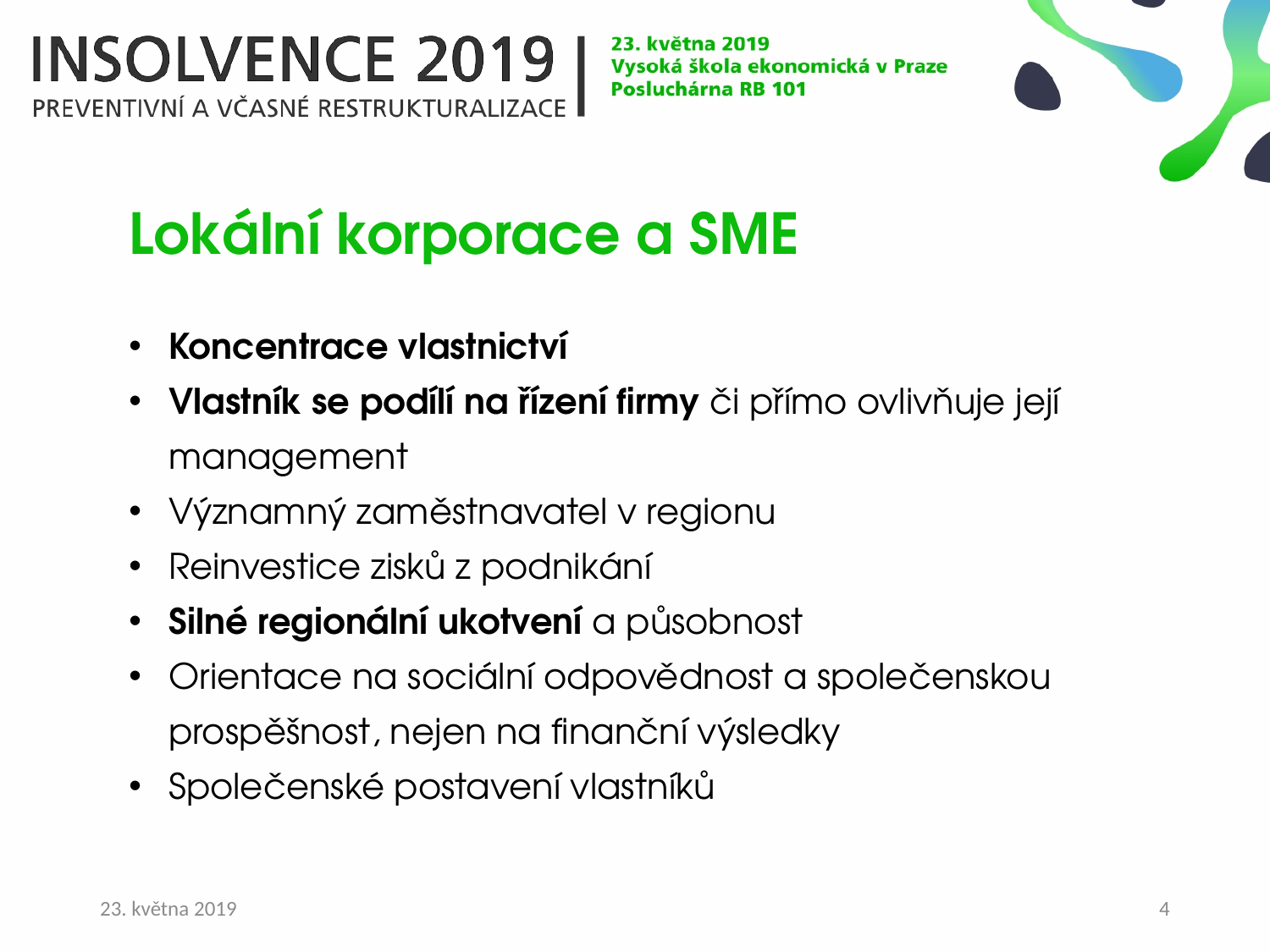

Lokální korporace a SME
Koncentrace vlastnictví
Vlastník se podílí na řízení firmy či přímo ovlivňuje její management
Významný zaměstnavatel v regionu
Reinvestice zisků z podnikání
Silné regionální ukotvení a působnost
Orientace na sociální odpovědnost a společenskou prospěšnost, nejen na finanční výsledky
Společenské postavení vlastníků

23. května 2019
4